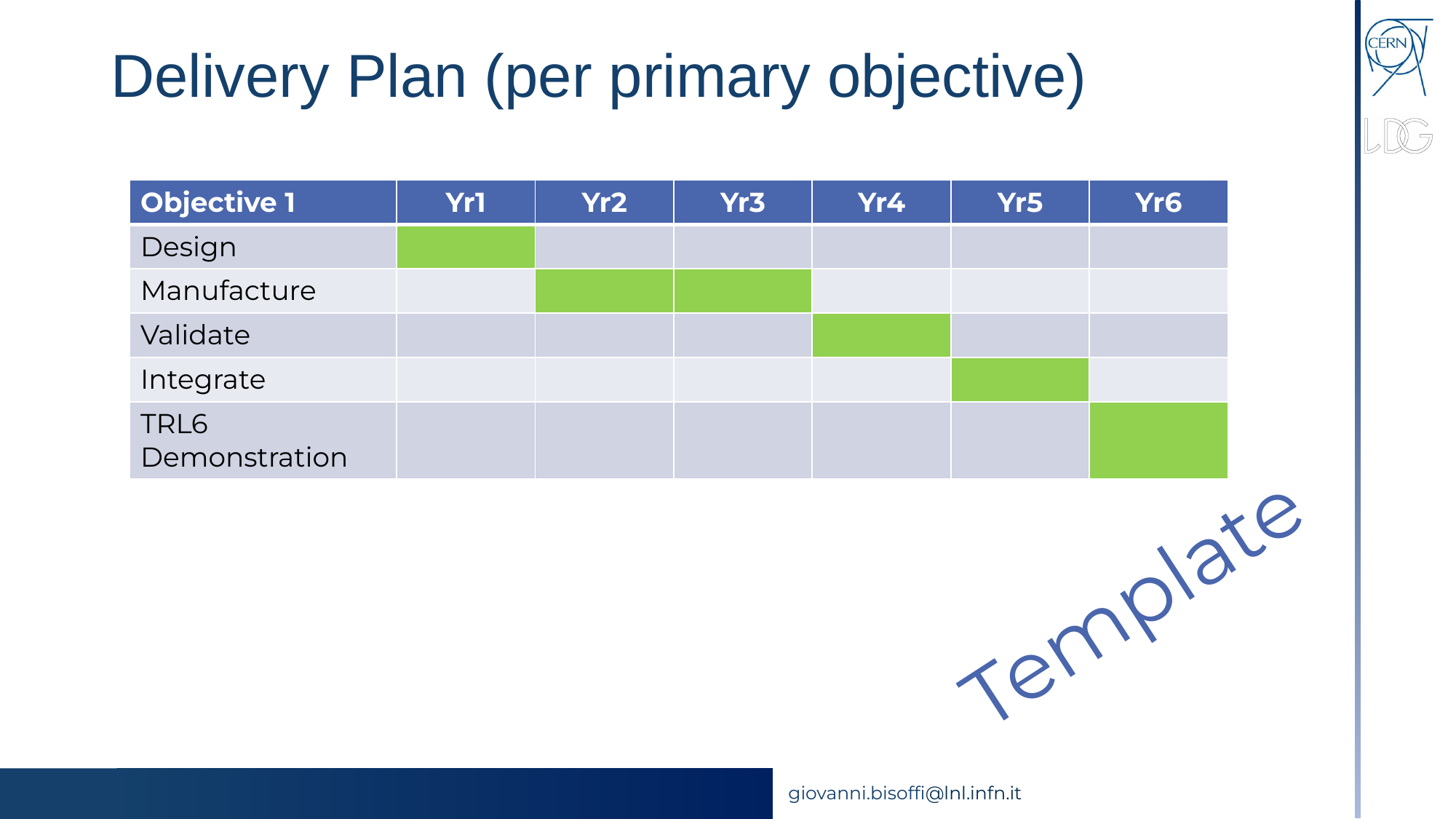

# Delivery Plan (per primary objective)
| Objective 1 | Yr1 | Yr2 | Yr3 | Yr4 | Yr5 | Yr6 |
| --- | --- | --- | --- | --- | --- | --- |
| Design |  |  |  |  |  |  |
| Manufacture |  |  |  |  |  |  |
| Validate |  |  |  |  |  |  |
| Integrate |  |  |  |  |  |  |
| TRL6 Demonstration |  |  |  |  |  |  |
Template